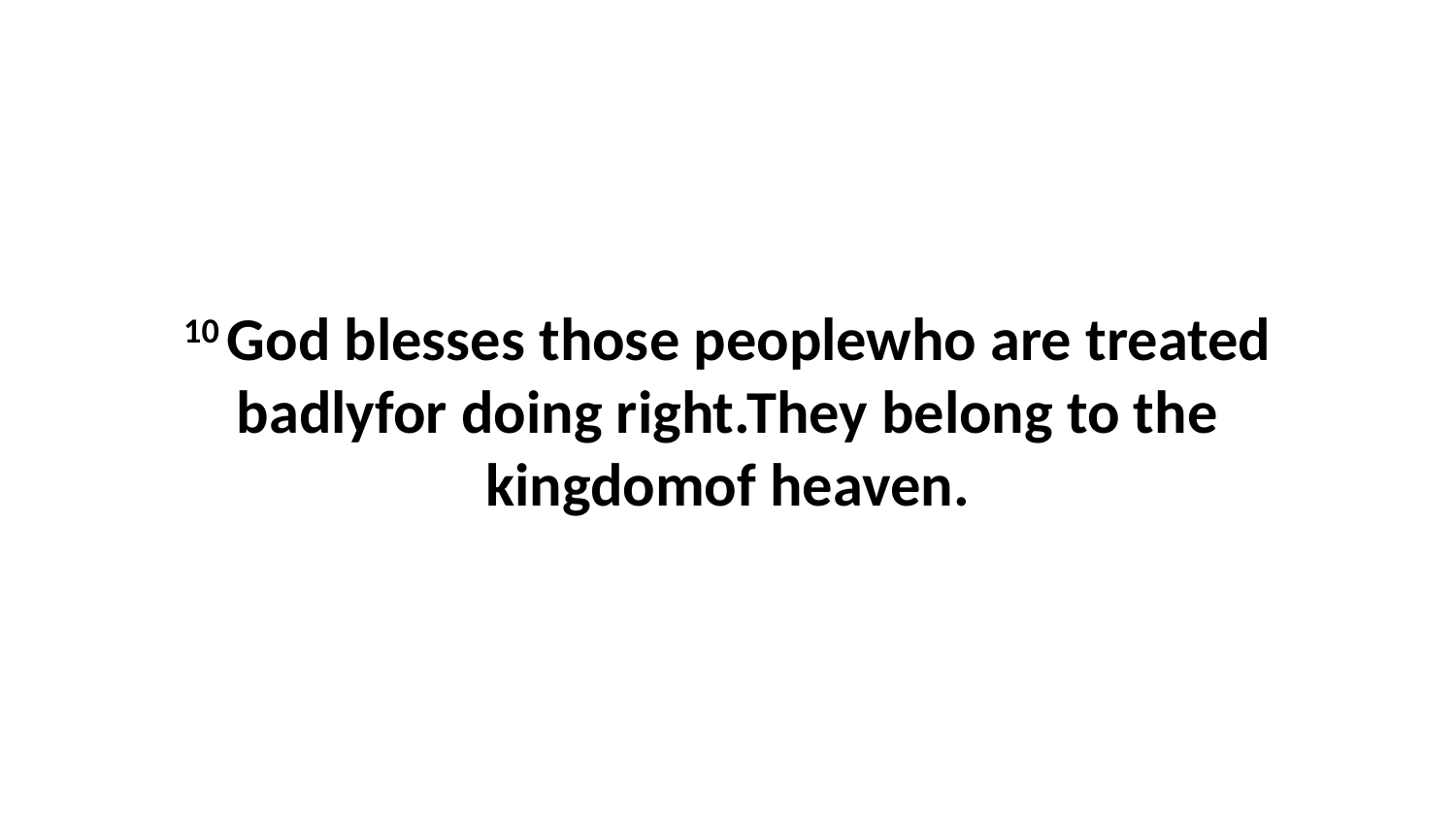

10 God blesses those peoplewho are treated badlyfor doing right.They belong to the kingdomof heaven.